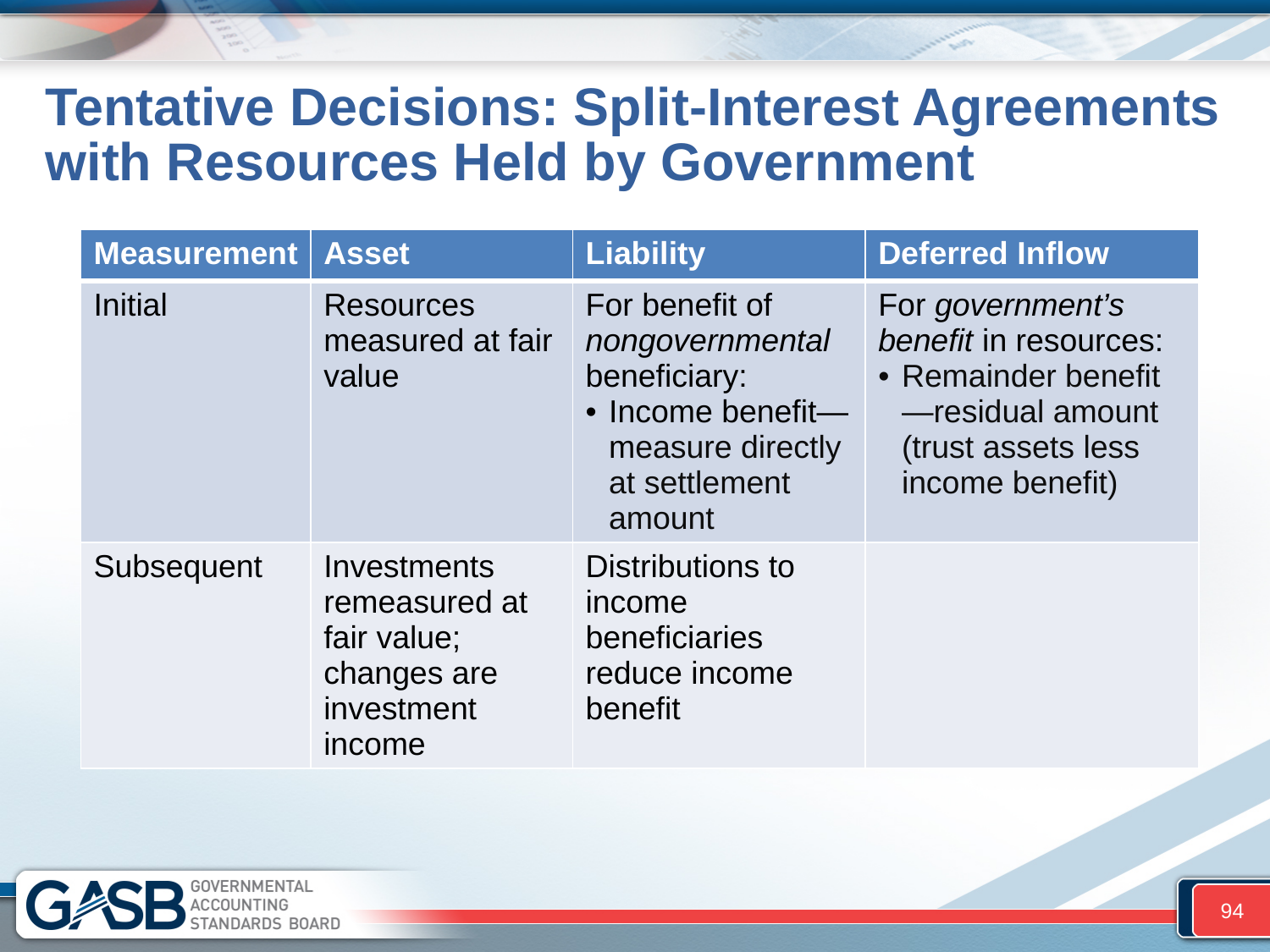

# Tentative Decisions: Split-Interest Agreements with Resources Held by Government
| Measurement | Asset | Liability | Deferred Inflow |
| --- | --- | --- | --- |
| Initial | Resources measured at fair value | For benefit of nongovernmental beneficiary: Income benefit—measure directly at settlement amount | For government’s benefit in resources: Remainder benefit—residual amount (trust assets less income benefit) |
| Subsequent | Investments remeasured at fair value; changes are investment income | Distributions to income beneficiaries reduce income benefit |  |
94